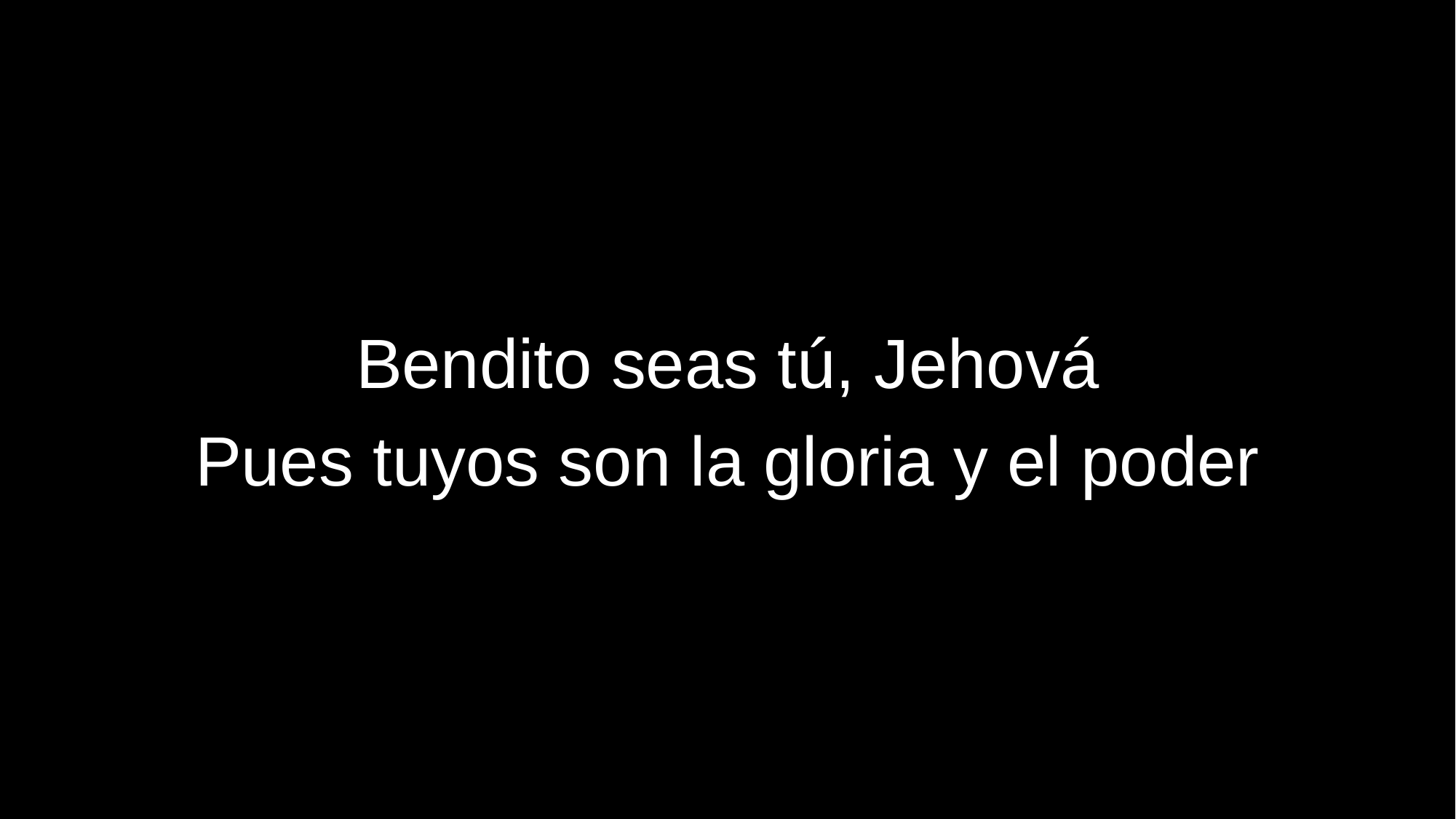

Bendito seas tú, Jehová
Pues tuyos son la gloria y el poder